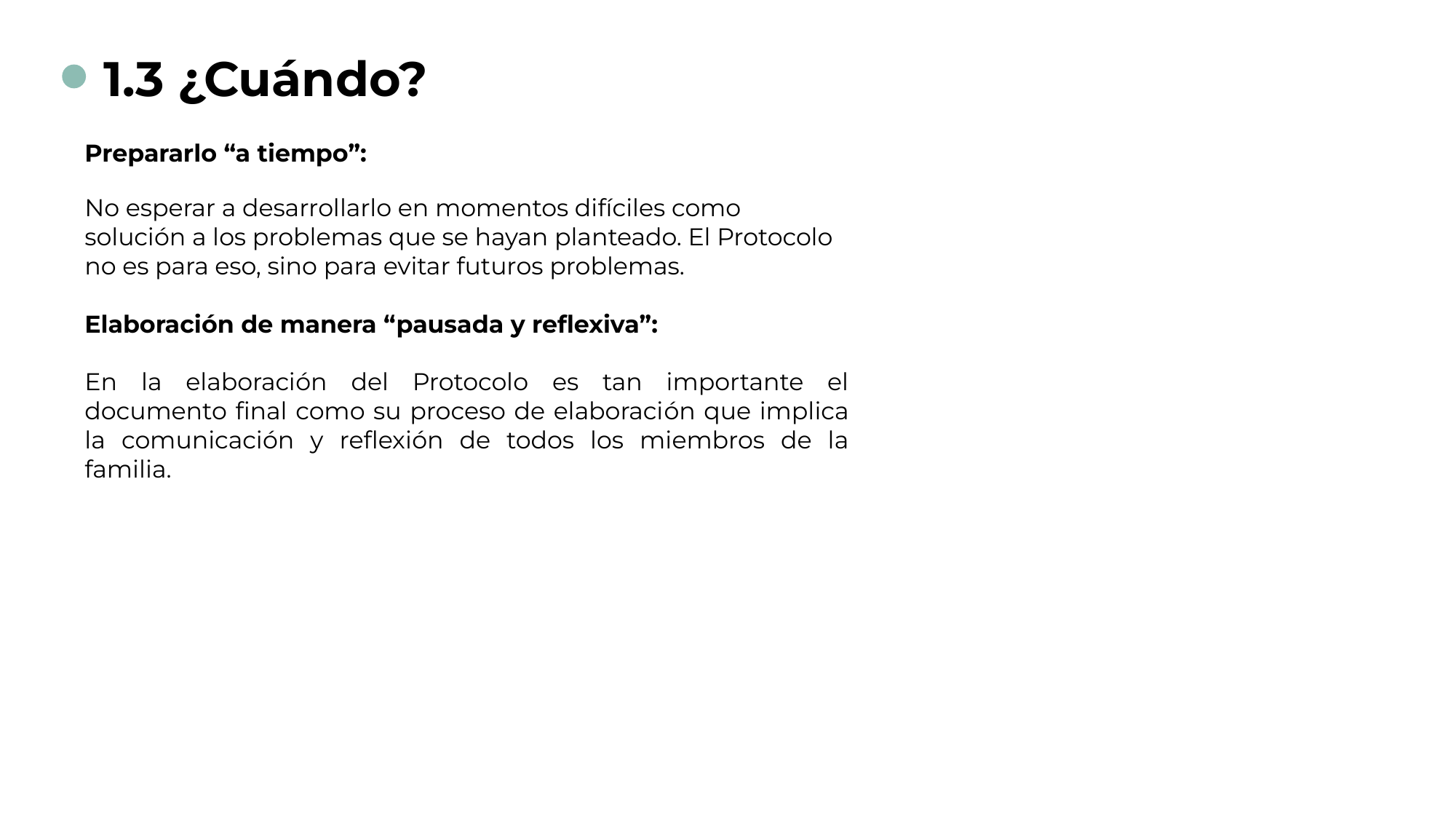

1.3 ¿Cuándo?

Prepararlo “a tiempo”:

No esperar a desarrollarlo en momentos difíciles como solución a los problemas que se hayan planteado. El Protocolo no es para eso, sino para evitar futuros problemas.

Elaboración de manera “pausada y reflexiva”:

En la elaboración del Protocolo es tan importante el documento final como su proceso de elaboración que implica la comunicación y reflexión de todos los miembros de la familia.
FASES

Causas que lo motivan.
Discusión y consenso sobre su contenido.

Adopción de acuerdos.
Plasmaciodocumental.

Seguimiento y revisión continuada.